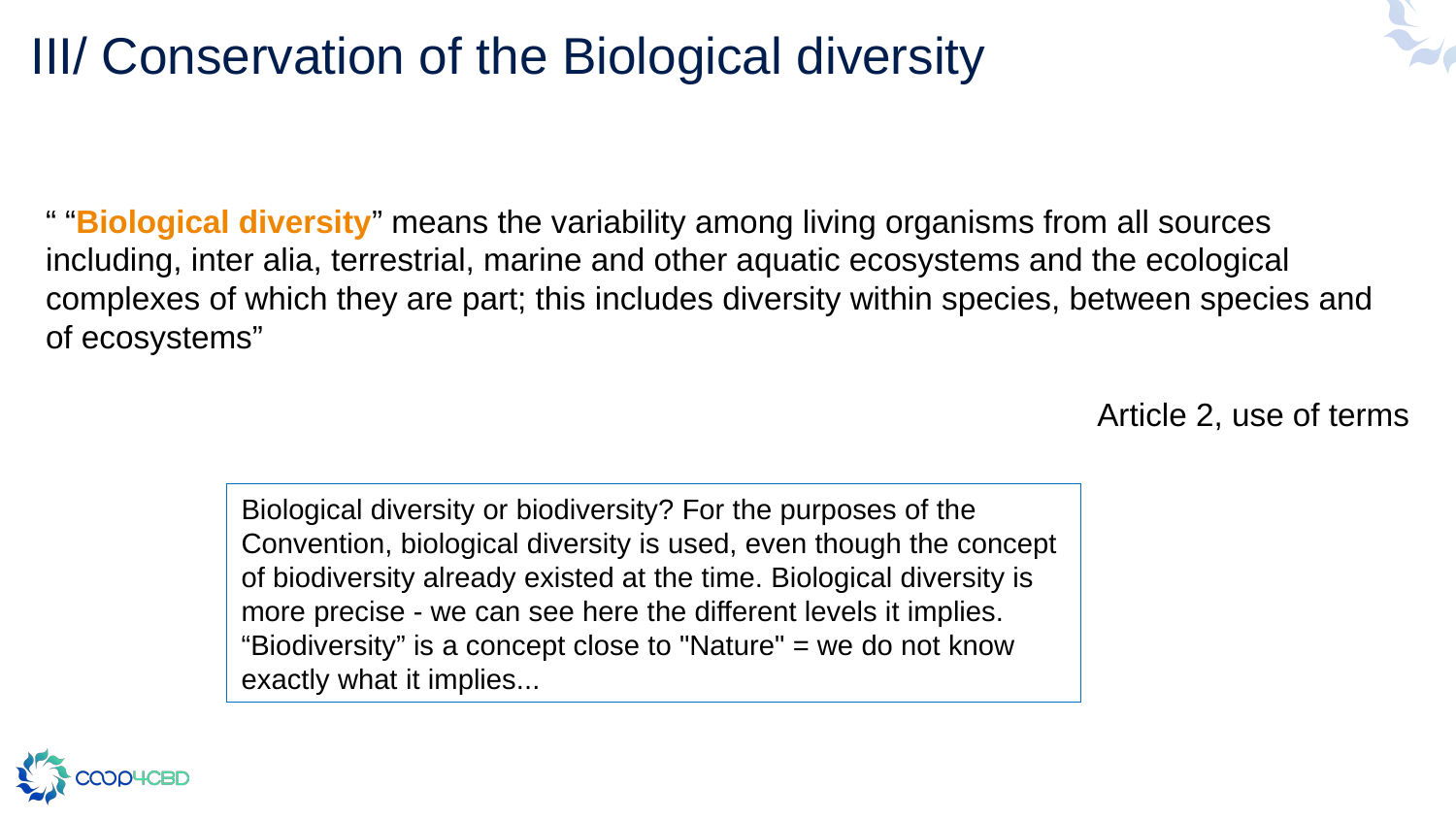

# III/ Conservation of the Biological diversity

“ “Biological diversity” means the variability among living organisms from all sources including, inter alia, terrestrial, marine and other aquatic ecosystems and the ecological complexes of which they are part; this includes diversity within species, between species and of ecosystems”

Article 2, use of terms

Biological diversity or biodiversity? For the purposes of the Convention, biological diversity is used, even though the concept of biodiversity already existed at the time. Biological diversity is more precise - we can see here the different levels it implies.  “Biodiversity” is a concept close to "Nature" = we do not know exactly what it implies...